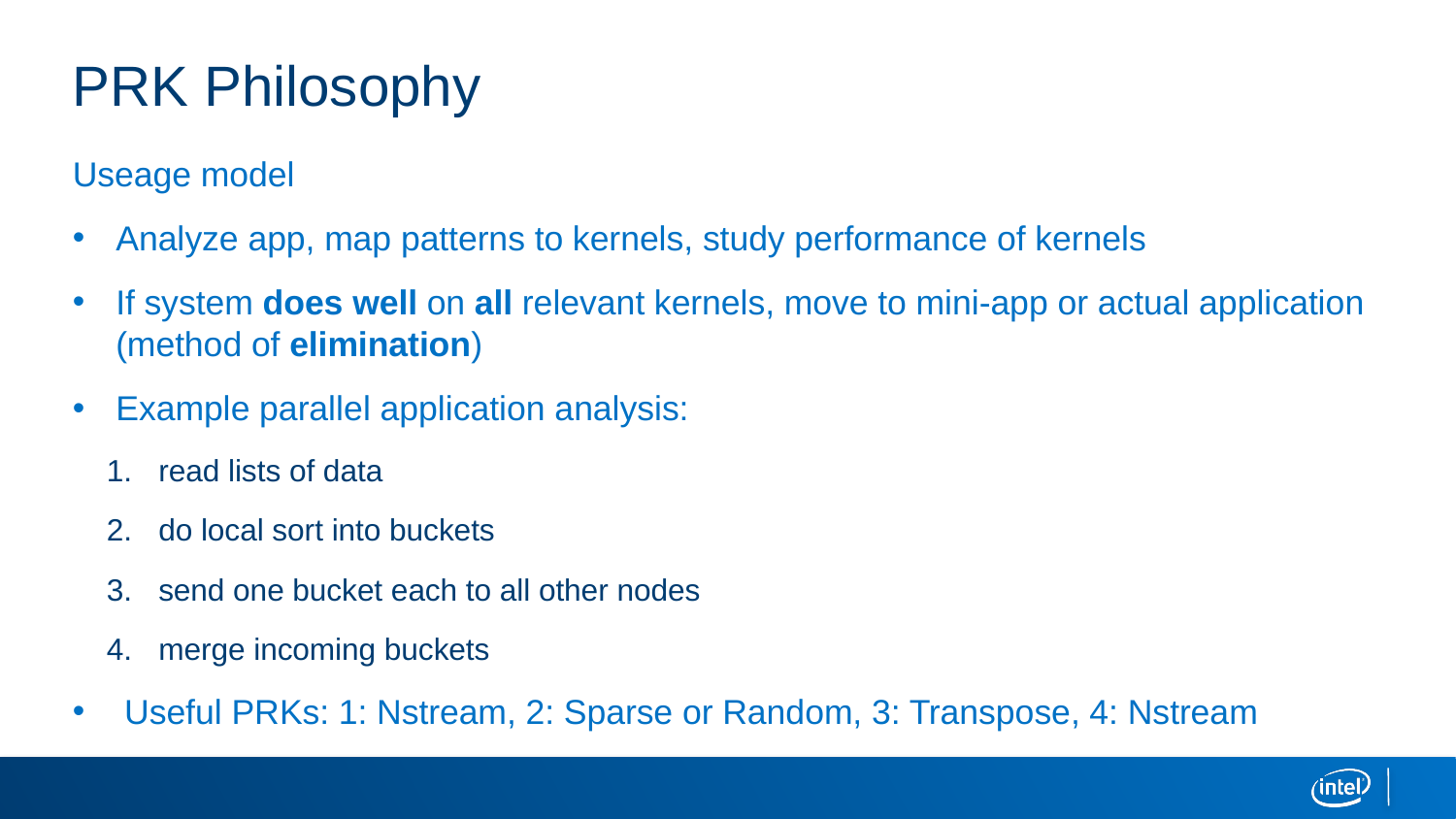

# PRK Philosophy
Useage model
Analyze app, map patterns to kernels, study performance of kernels
If system does well on all relevant kernels, move to mini-app or actual application (method of elimination)
Example parallel application analysis:
read lists of data
do local sort into buckets
send one bucket each to all other nodes
merge incoming buckets
Useful PRKs: 1: Nstream, 2: Sparse or Random, 3: Transpose, 4: Nstream